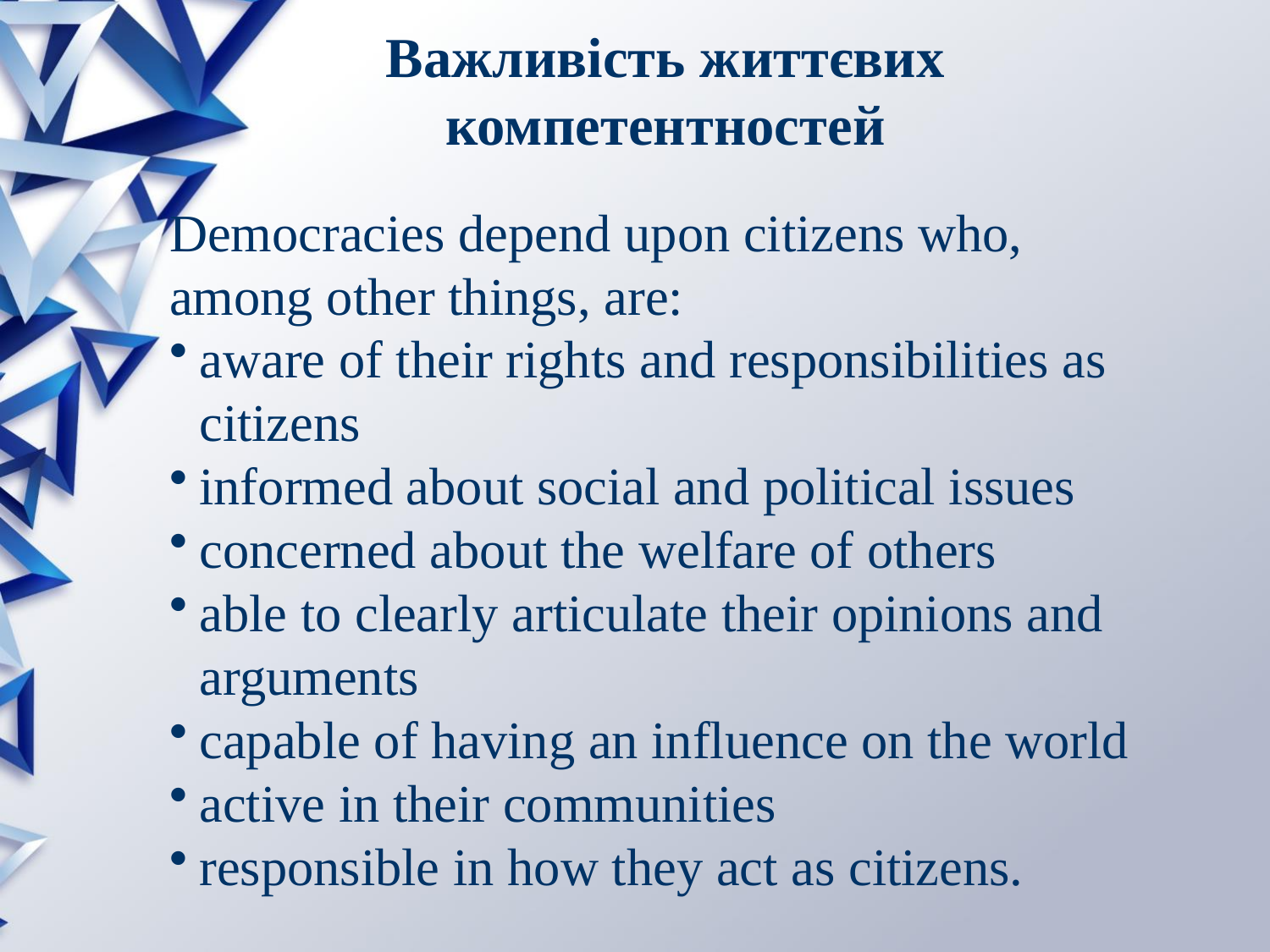

Важливість життєвих компетентностей

Democracies depend upon citizens who, among other things, are:
aware of their rights and responsibilities as citizens
informed about social and political issues
concerned about the welfare of others
able to clearly articulate their opinions and arguments
capable of having an influence on the world
active in their communities
responsible in how they act as citizens.